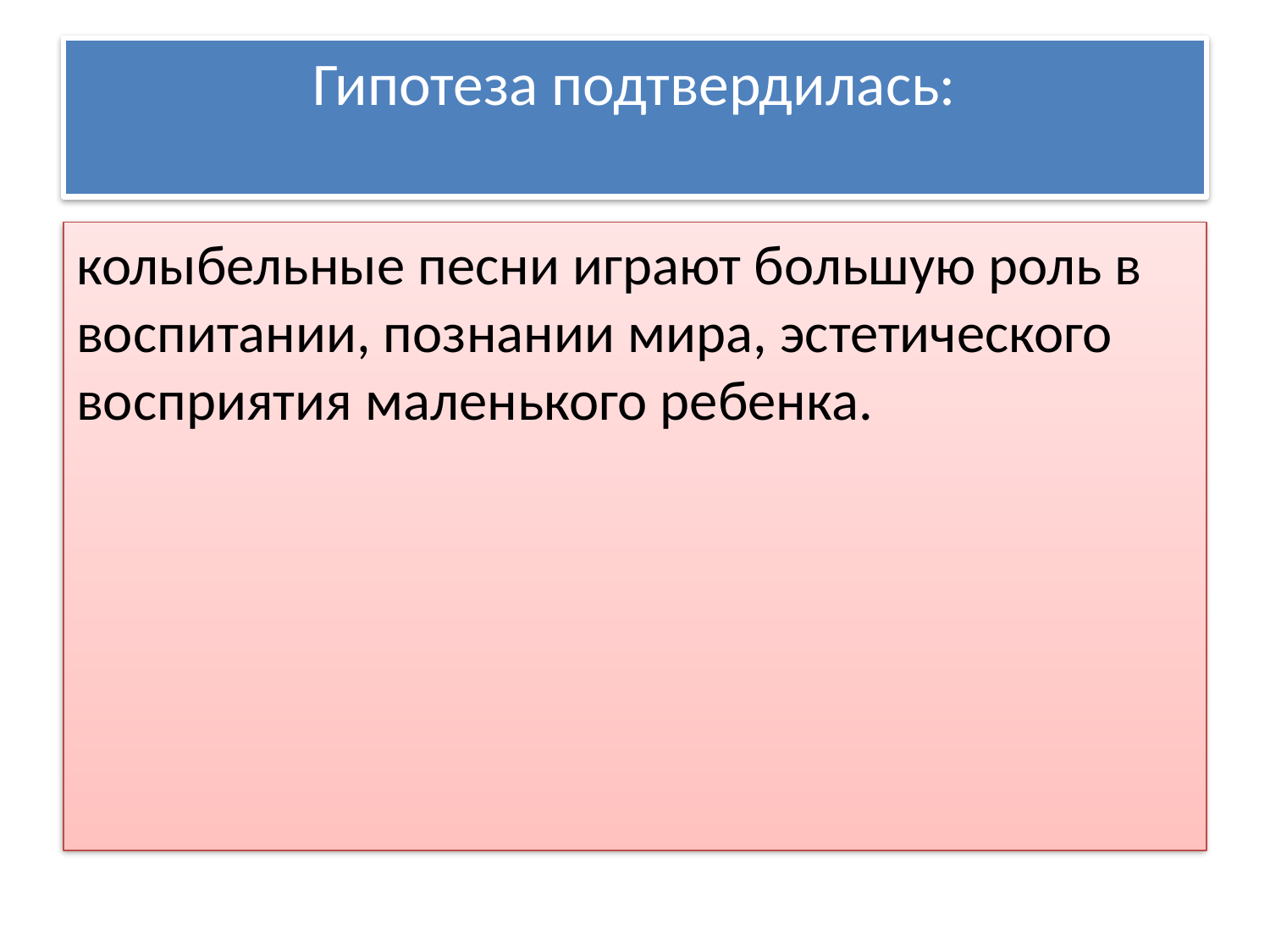

# Гипотеза подтвердилась:
колыбельные песни играют большую роль в воспитании, познании мира, эстетического восприятия маленького ребенка.